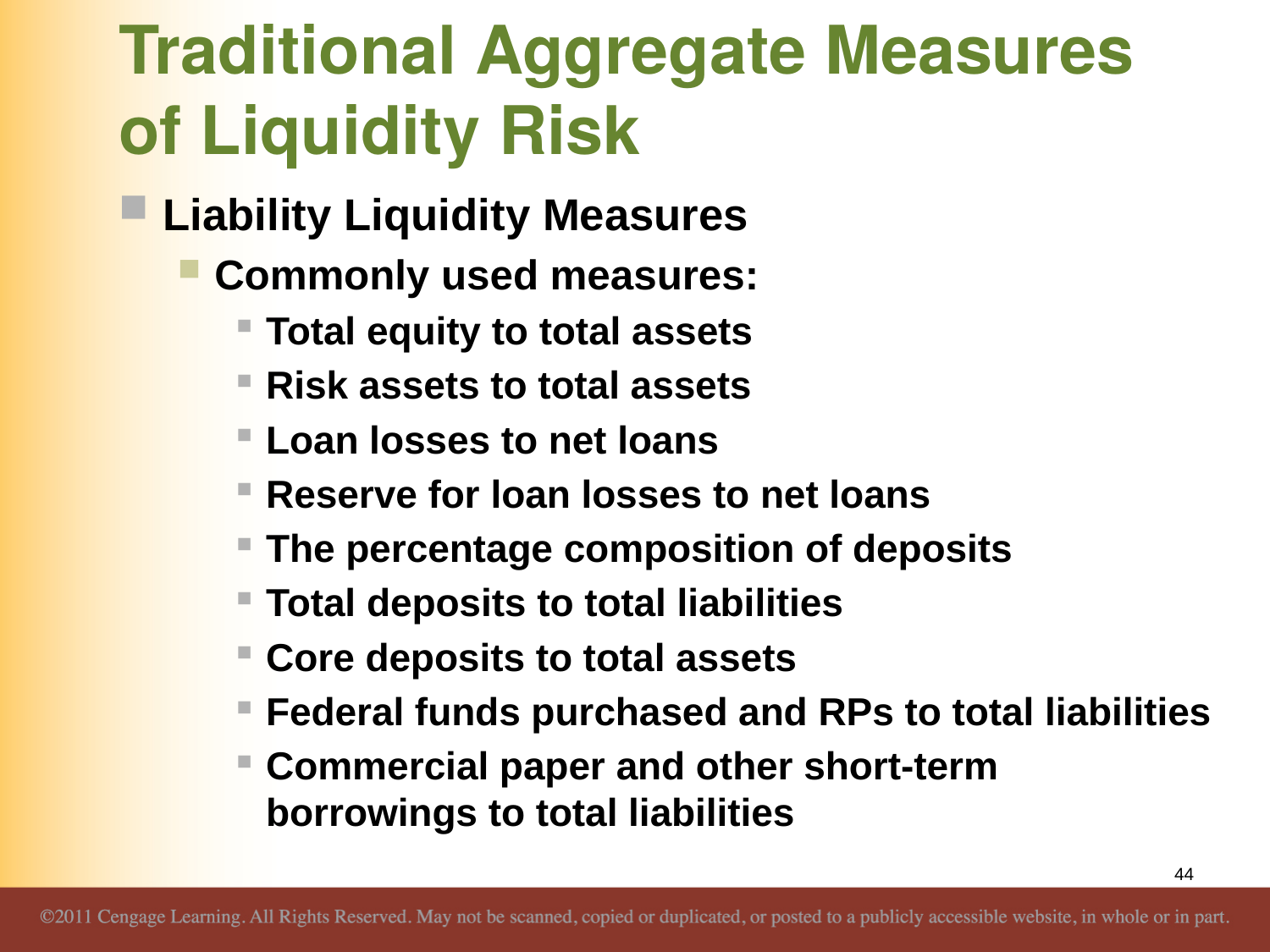

# Traditional Aggregate Measures of Liquidity Risk
Liability Liquidity Measures
Commonly used measures:
Total equity to total assets
Risk assets to total assets
Loan losses to net loans
Reserve for loan losses to net loans
The percentage composition of deposits
Total deposits to total liabilities
Core deposits to total assets
Federal funds purchased and RPs to total liabilities
Commercial paper and other short-term borrowings to total liabilities
44